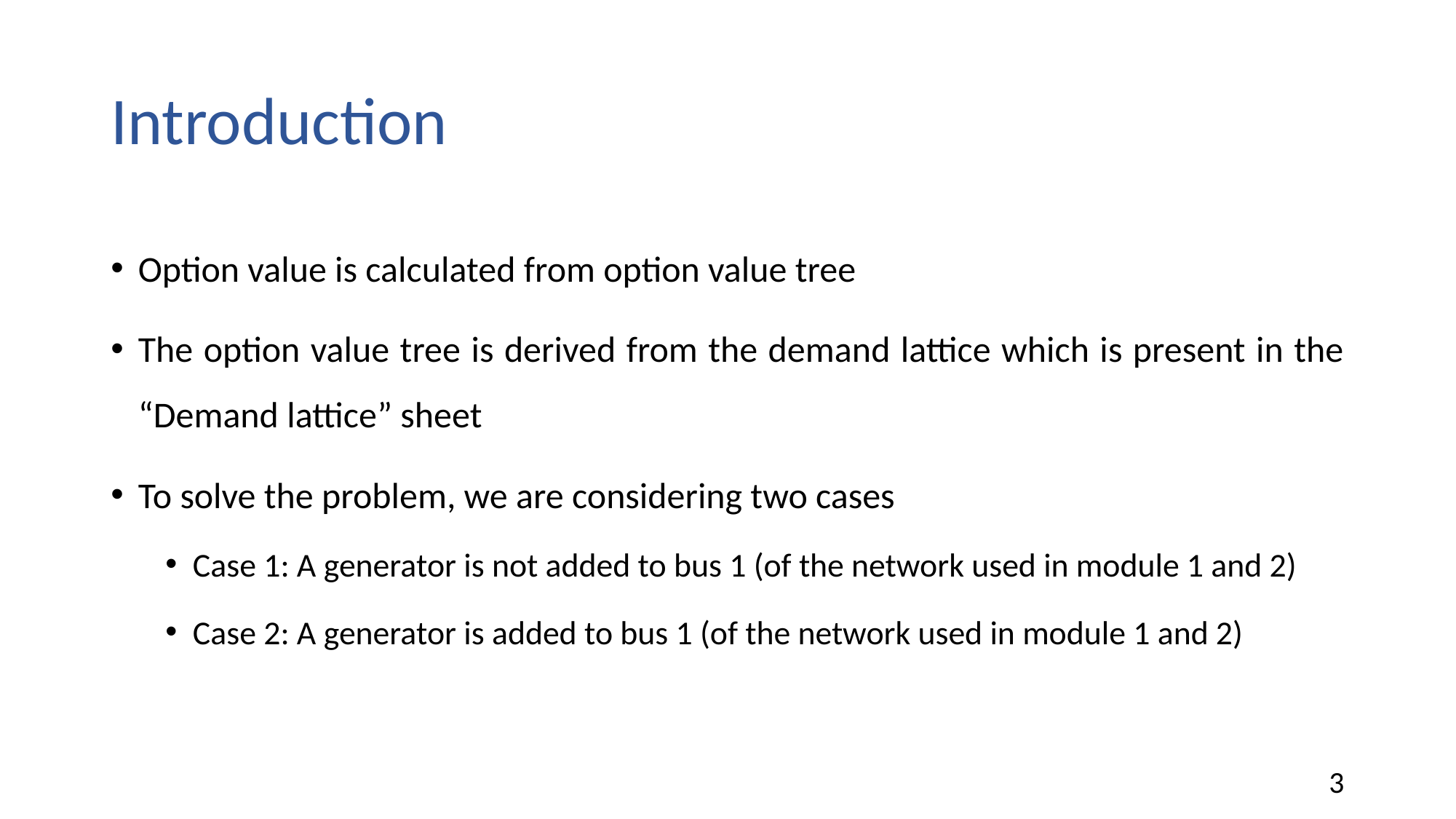

# Introduction
Option value is calculated from option value tree
The option value tree is derived from the demand lattice which is present in the “Demand lattice” sheet
To solve the problem, we are considering two cases
Case 1: A generator is not added to bus 1 (of the network used in module 1 and 2)
Case 2: A generator is added to bus 1 (of the network used in module 1 and 2)

3